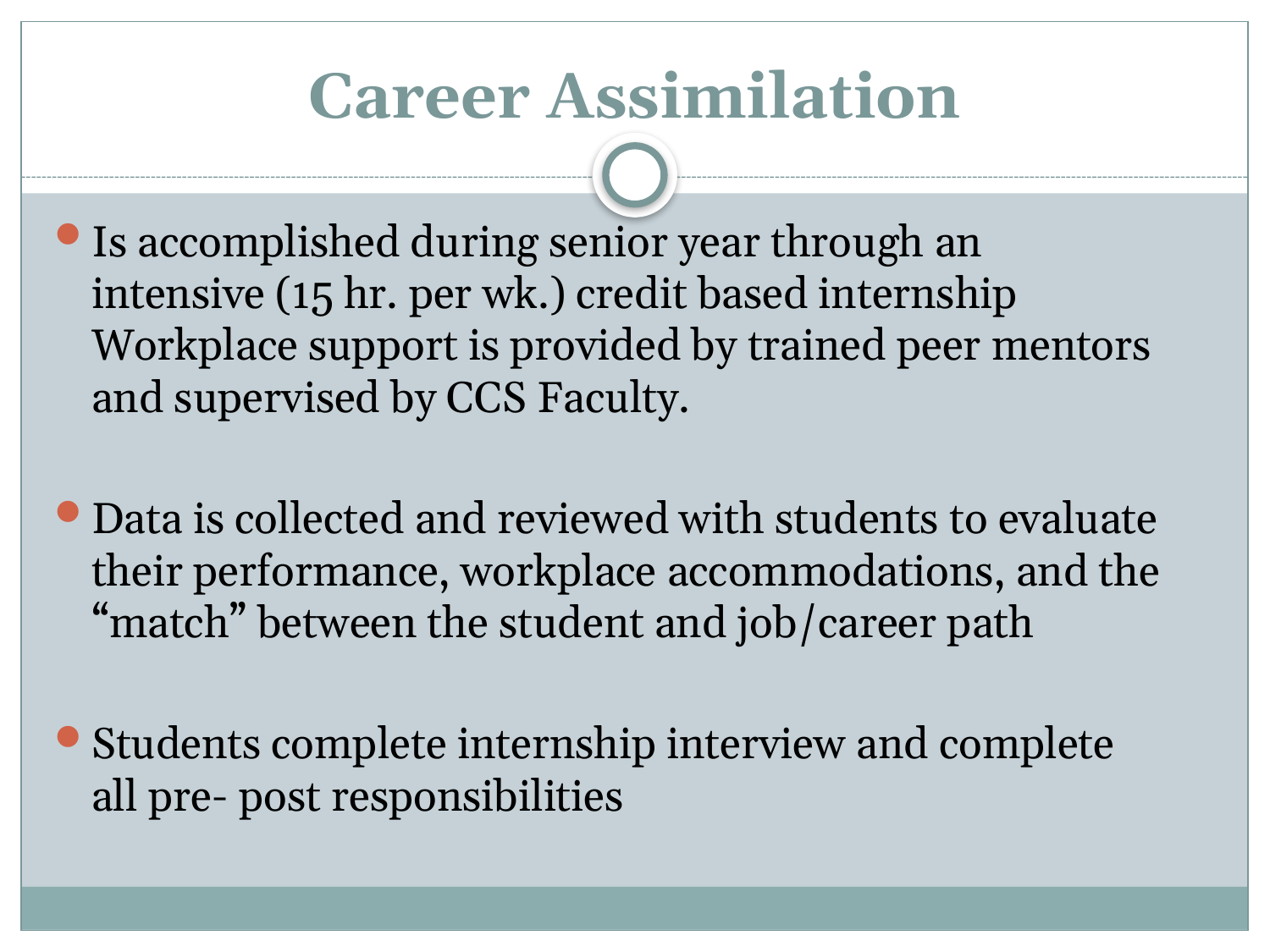

# Career Assimilation
Is accomplished during senior year through an intensive (15 hr. per wk.) credit based internship Workplace support is provided by trained peer mentors and supervised by CCS Faculty.

Data is collected and reviewed with students to evaluate their performance, workplace accommodations, and the “match” between the student and job/career path

Students complete internship interview and complete all pre- post responsibilities